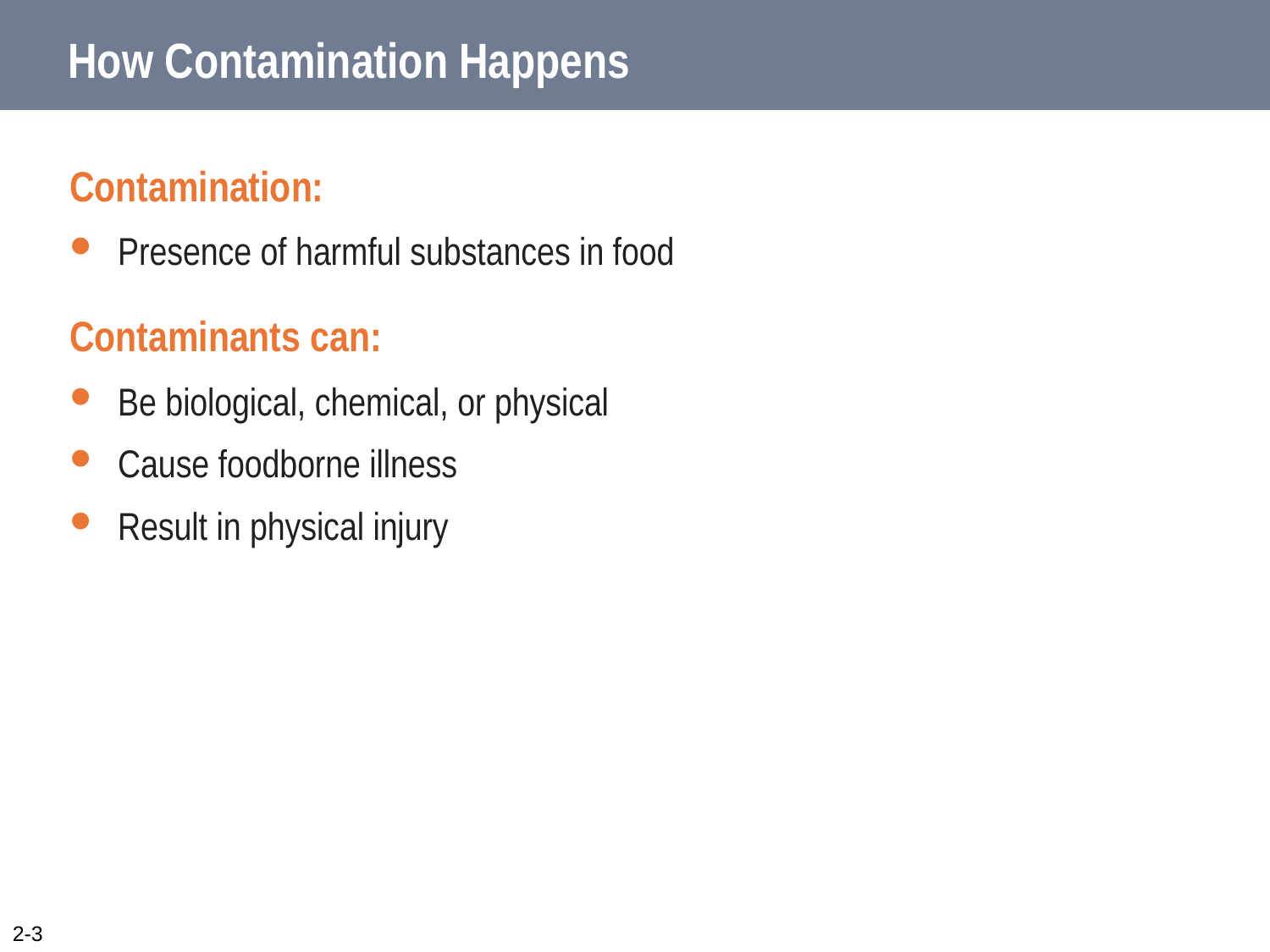

# How Contamination Happens
Contamination:
Presence of harmful substances in food
Contaminants can:
Be biological, chemical, or physical
Cause foodborne illness
Result in physical injury
2-3